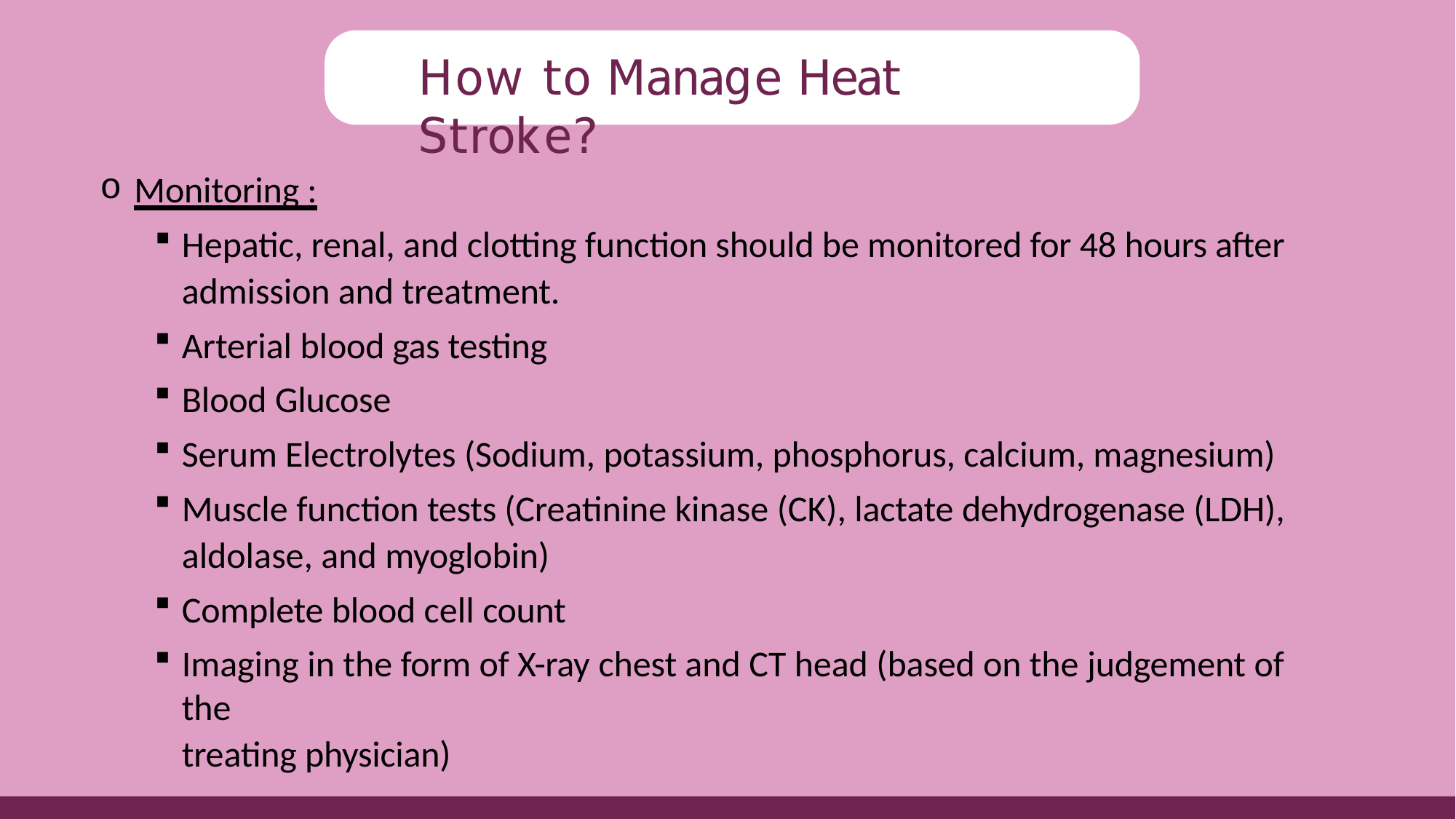

# How to Manage Heat Stroke?
Monitoring :
Hepatic, renal, and clotting function should be monitored for 48 hours after  admission and treatment.
Arterial blood gas testing
Blood Glucose
Serum Electrolytes (Sodium, potassium, phosphorus, calcium, magnesium)
Muscle function tests (Creatinine kinase (CK), lactate dehydrogenase (LDH),
aldolase, and myoglobin)
Complete blood cell count
Imaging in the form of X-ray chest and CT head (based on the judgement of the
treating physician)